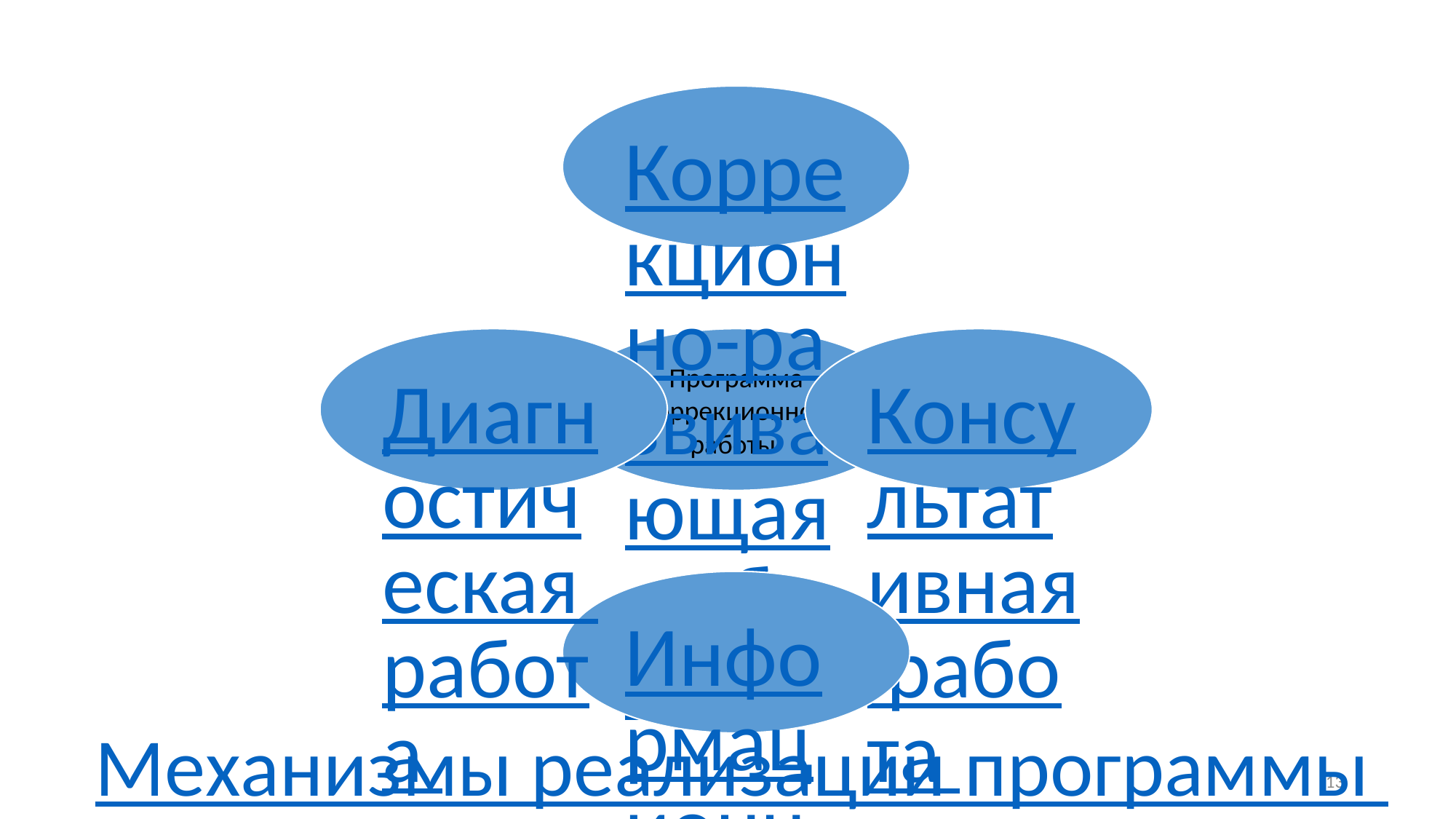

Программа коррекционной работы
Механизмы реализации программы
13